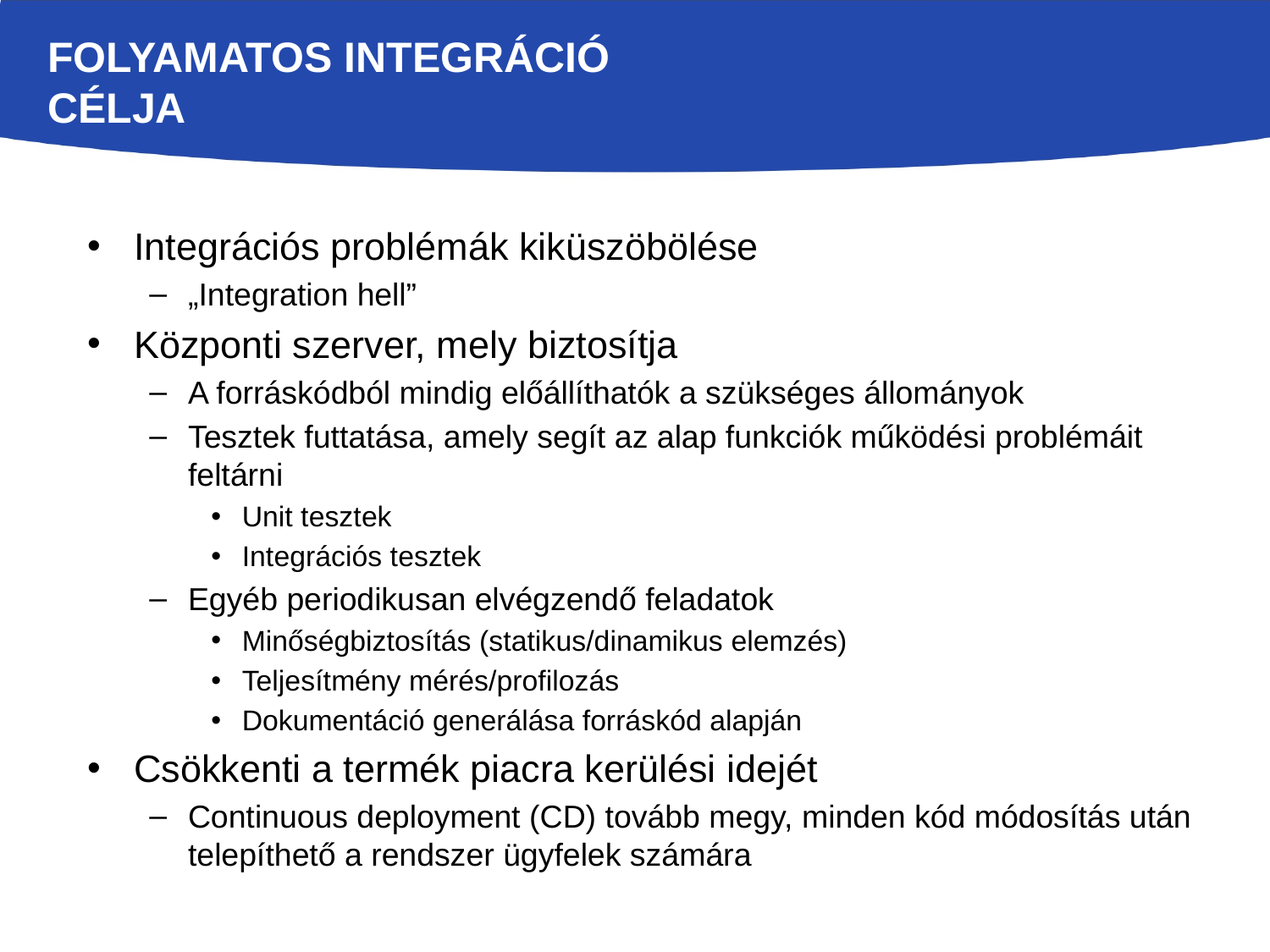

# Folyamatos integráció célja
Integrációs problémák kiküszöbölése
„Integration hell”
Központi szerver, mely biztosítja
A forráskódból mindig előállíthatók a szükséges állományok
Tesztek futtatása, amely segít az alap funkciók működési problémáit feltárni
Unit tesztek
Integrációs tesztek
Egyéb periodikusan elvégzendő feladatok
Minőségbiztosítás (statikus/dinamikus elemzés)
Teljesítmény mérés/profilozás
Dokumentáció generálása forráskód alapján
Csökkenti a termék piacra kerülési idejét
Continuous deployment (CD) tovább megy, minden kód módosítás után telepíthető a rendszer ügyfelek számára